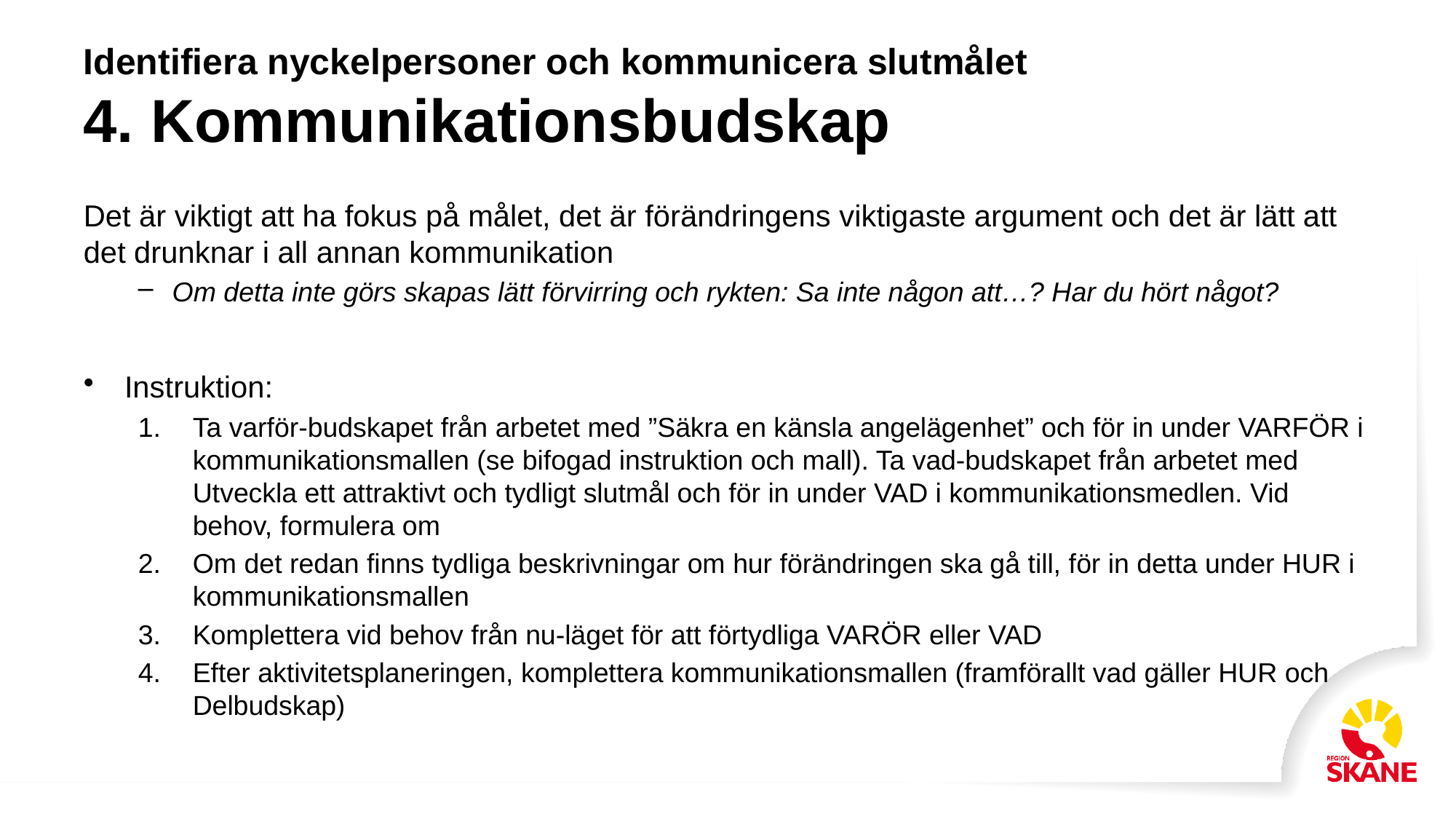

# Identifiera nyckelpersoner och kommunicera slutmålet 4. Kommunikationsbudskap
Det är viktigt att ha fokus på målet, det är förändringens viktigaste argument och det är lätt att det drunknar i all annan kommunikation
Om detta inte görs skapas lätt förvirring och rykten: Sa inte någon att…? Har du hört något?

Instruktion:
Ta varför-budskapet från arbetet med ”Säkra en känsla angelägenhet” och för in under VARFÖR i kommunikationsmallen (se bifogad instruktion och mall). Ta vad-budskapet från arbetet med Utveckla ett attraktivt och tydligt slutmål och för in under VAD i kommunikationsmedlen. Vid behov, formulera om
Om det redan finns tydliga beskrivningar om hur förändringen ska gå till, för in detta under HUR i kommunikationsmallen
Komplettera vid behov från nu-läget för att förtydliga VARÖR eller VAD
Efter aktivitetsplaneringen, komplettera kommunikationsmallen (framförallt vad gäller HUR och Delbudskap)